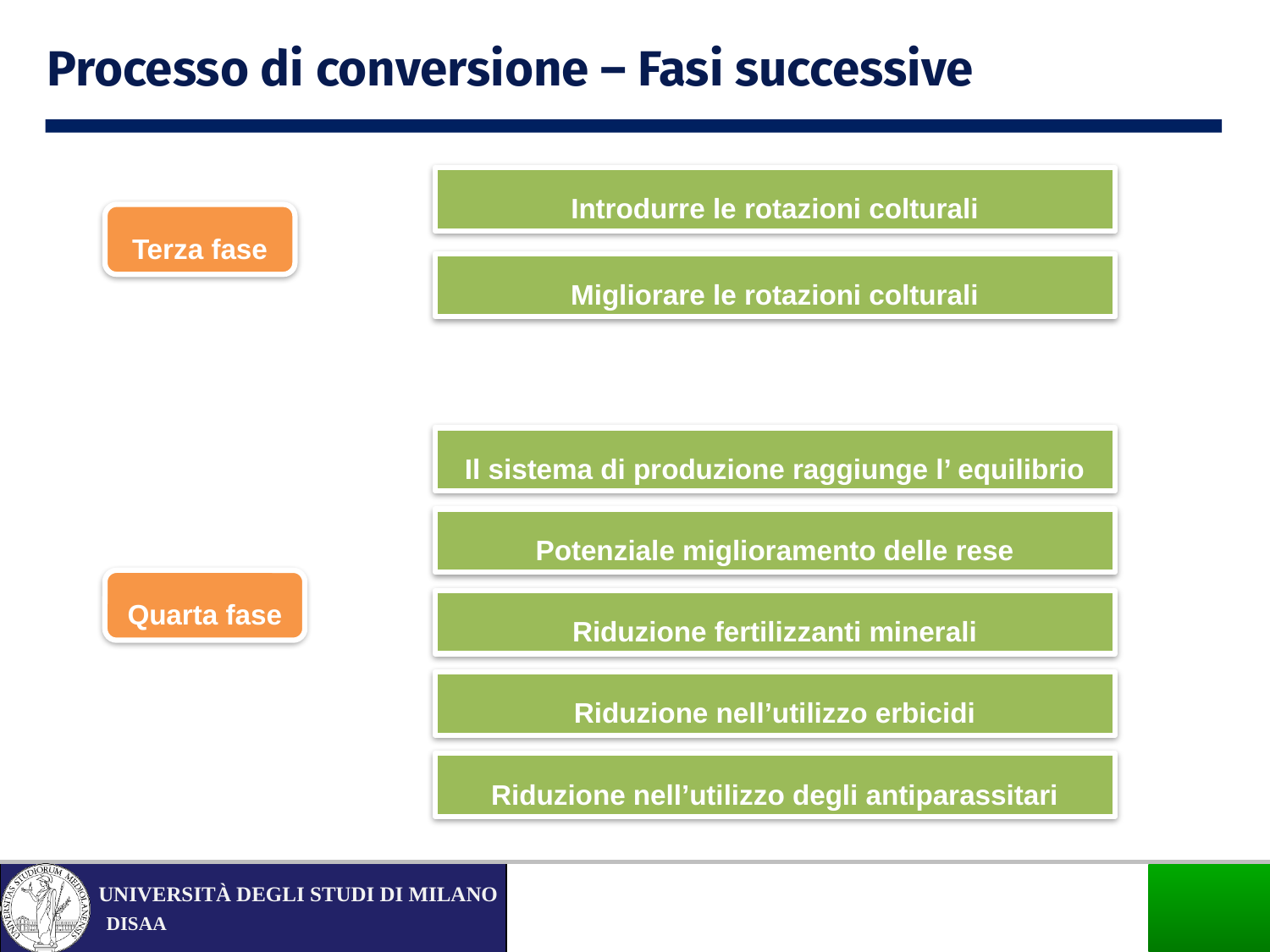

Processo di conversione – Fasi successive
Introdurre le rotazioni colturali
Terza fase
Migliorare le rotazioni colturali
Il sistema di produzione raggiunge l’ equilibrio
Potenziale miglioramento delle rese
Quarta fase
Riduzione fertilizzanti minerali
Riduzione nell’utilizzo erbicidi
Riduzione nell’utilizzo degli antiparassitari